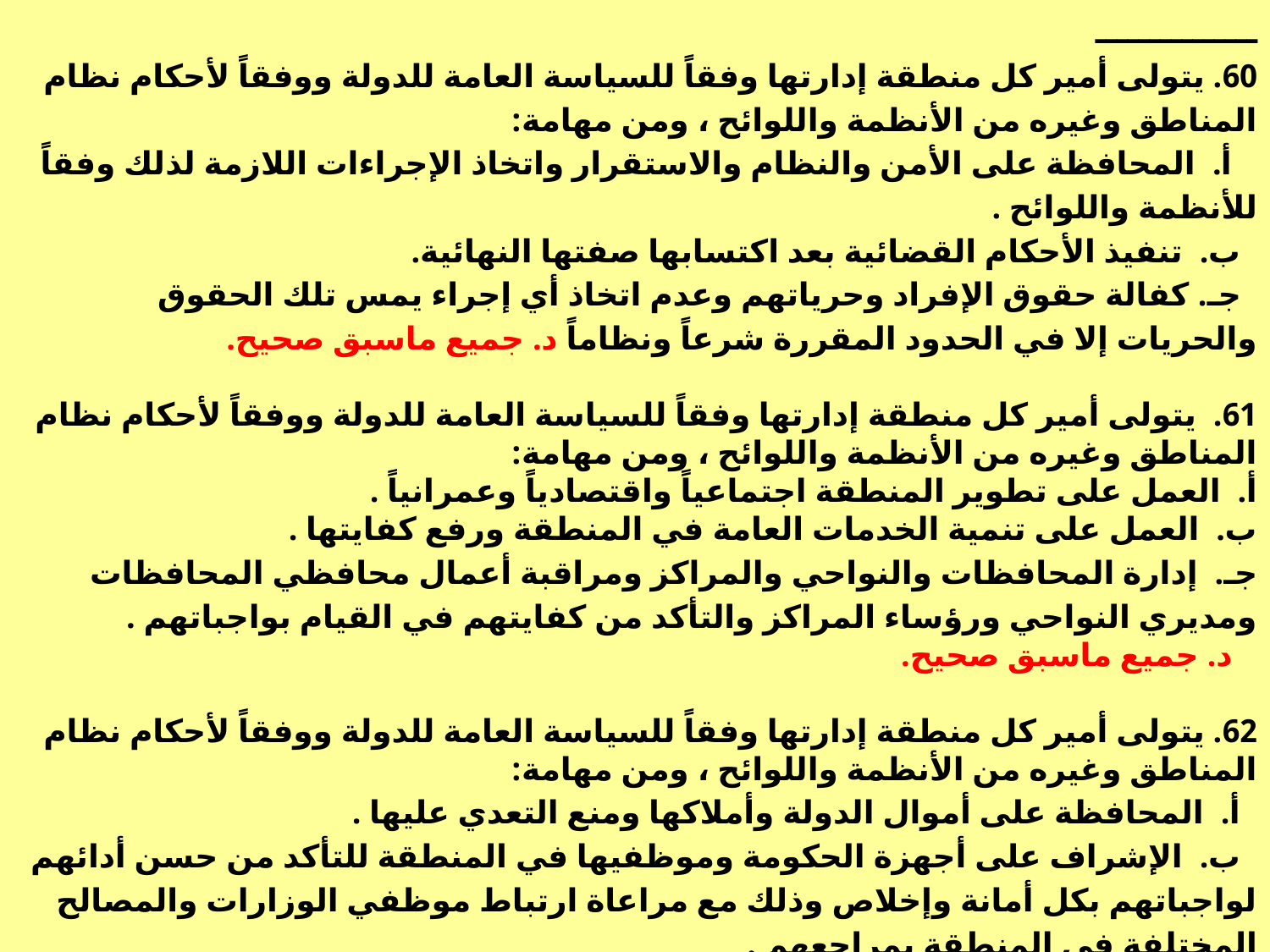

ــــــــــــــــــــــــــــــــــــــــــــــــــــــــــــــــــــــــــــــــــــــــــــــــــــــــــــــــــــــــــــــــــ
60. يتولى أمير كل منطقة إدارتها وفقاً للسياسة العامة للدولة ووفقاً لأحكام نظام المناطق وغيره من الأنظمة واللوائح ، ومن مهامة:
   أ.  المحافظة على الأمن والنظام والاستقرار واتخاذ الإجراءات اللازمة لذلك وفقاً للأنظمة واللوائح .
  ب.  تنفيذ الأحكام القضائية بعد اكتسابها صفتها النهائية.
  جـ. كفالة حقوق الإفراد وحرياتهم وعدم اتخاذ أي إجراء يمس تلك الحقوق والحريات إلا في الحدود المقررة شرعاً ونظاماً د. جميع ماسبق صحيح.

61.  يتولى أمير كل منطقة إدارتها وفقاً للسياسة العامة للدولة ووفقاً لأحكام نظام المناطق وغيره من الأنظمة واللوائح ، ومن مهامة:
أ.  العمل على تطوير المنطقة اجتماعياً واقتصادياً وعمرانياً .
ب.  العمل على تنمية الخدمات العامة في المنطقة ورفع كفايتها .
جـ.  إدارة المحافظات والنواحي والمراكز ومراقبة أعمال محافظي المحافظات ومديري النواحي ورؤساء المراكز والتأكد من كفايتهم في القيام بواجباتهم .
   د. جميع ماسبق صحيح.

62. يتولى أمير كل منطقة إدارتها وفقاً للسياسة العامة للدولة ووفقاً لأحكام نظام المناطق وغيره من الأنظمة واللوائح ، ومن مهامة:
  أ.  المحافظة على أموال الدولة وأملاكها ومنع التعدي عليها .
  ب.  الإشراف على أجهزة الحكومة وموظفيها في المنطقة للتأكد من حسن أدائهم لواجباتهم بكل أمانة وإخلاص وذلك مع مراعاة ارتباط موظفي الوزارات والمصالح المختلفة في المنطقة بمراجعهم .
جـ.  الاتصال مباشرة بالوزارة ورؤساء المصالح وبحث أمور المنطقة معهم بهدف رفع كفاية أداء الأجهزة المرتبطة بهم مع إحاطة وزير الداخلية بذلك .
   د. جميع ماسبق صحيح.